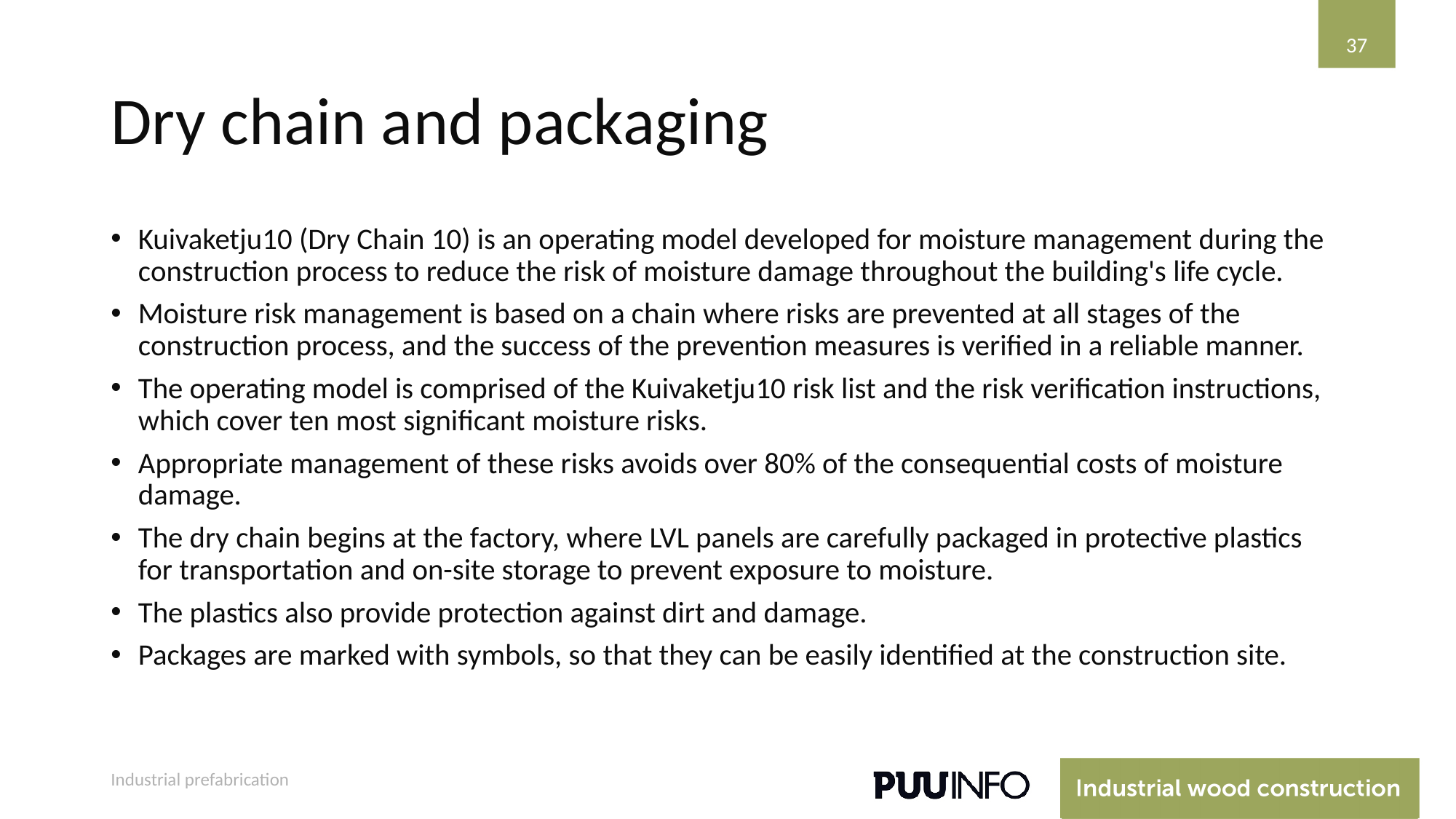

37
# Dry chain and packaging
Kuivaketju10 (Dry Chain 10) is an operating model developed for moisture management during the construction process to reduce the risk of moisture damage throughout the building's life cycle.
Moisture risk management is based on a chain where risks are prevented at all stages of the construction process, and the success of the prevention measures is verified in a reliable manner.
The operating model is comprised of the Kuivaketju10 risk list and the risk verification instructions, which cover ten most significant moisture risks.
Appropriate management of these risks avoids over 80% of the consequential costs of moisture damage.
The dry chain begins at the factory, where LVL panels are carefully packaged in protective plastics for transportation and on-site storage to prevent exposure to moisture.
The plastics also provide protection against dirt and damage.
Packages are marked with symbols, so that they can be easily identified at the construction site.

Industrial prefabrication